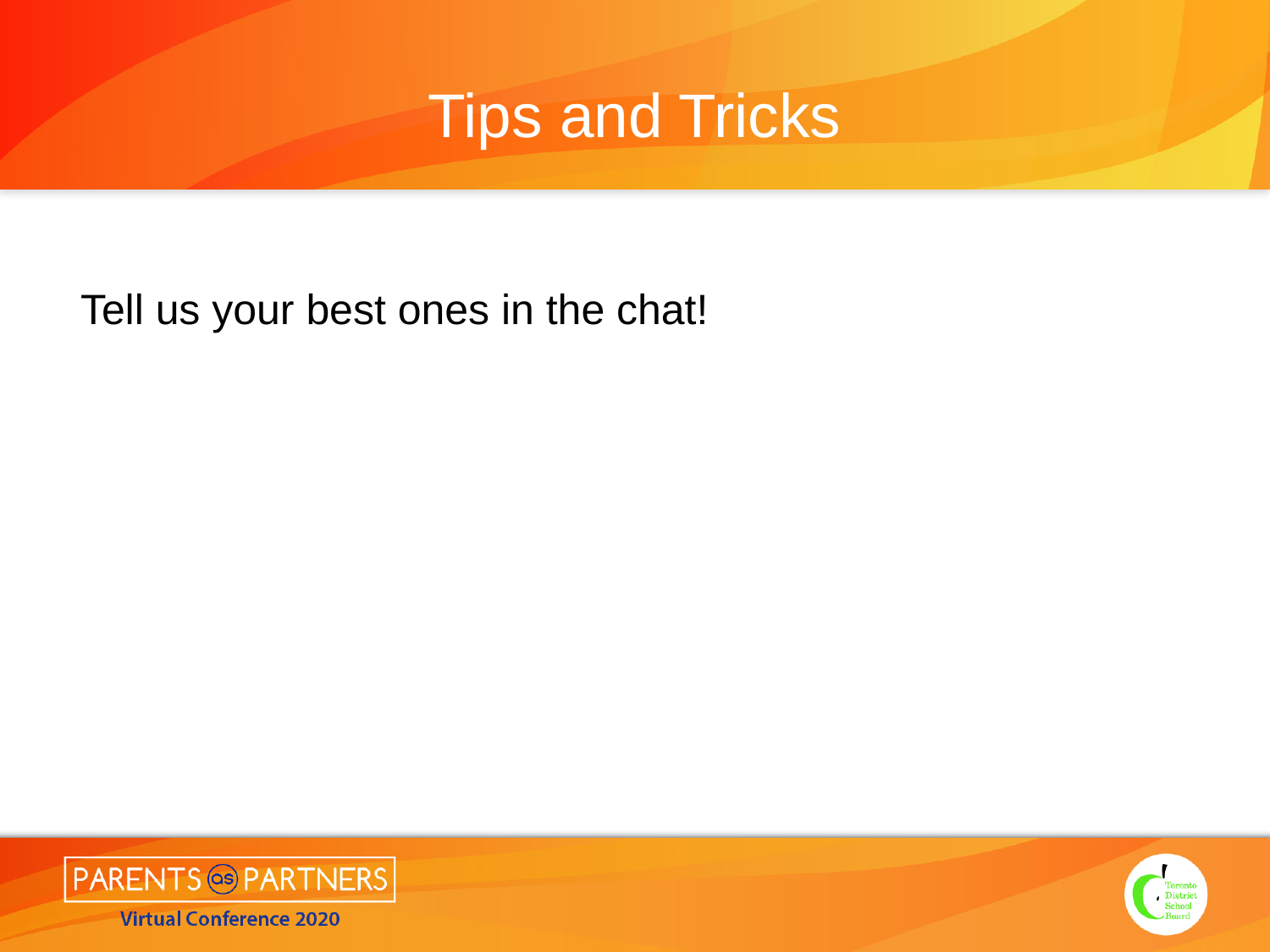

# Tips and Tricks
Tell us your best ones in the chat!